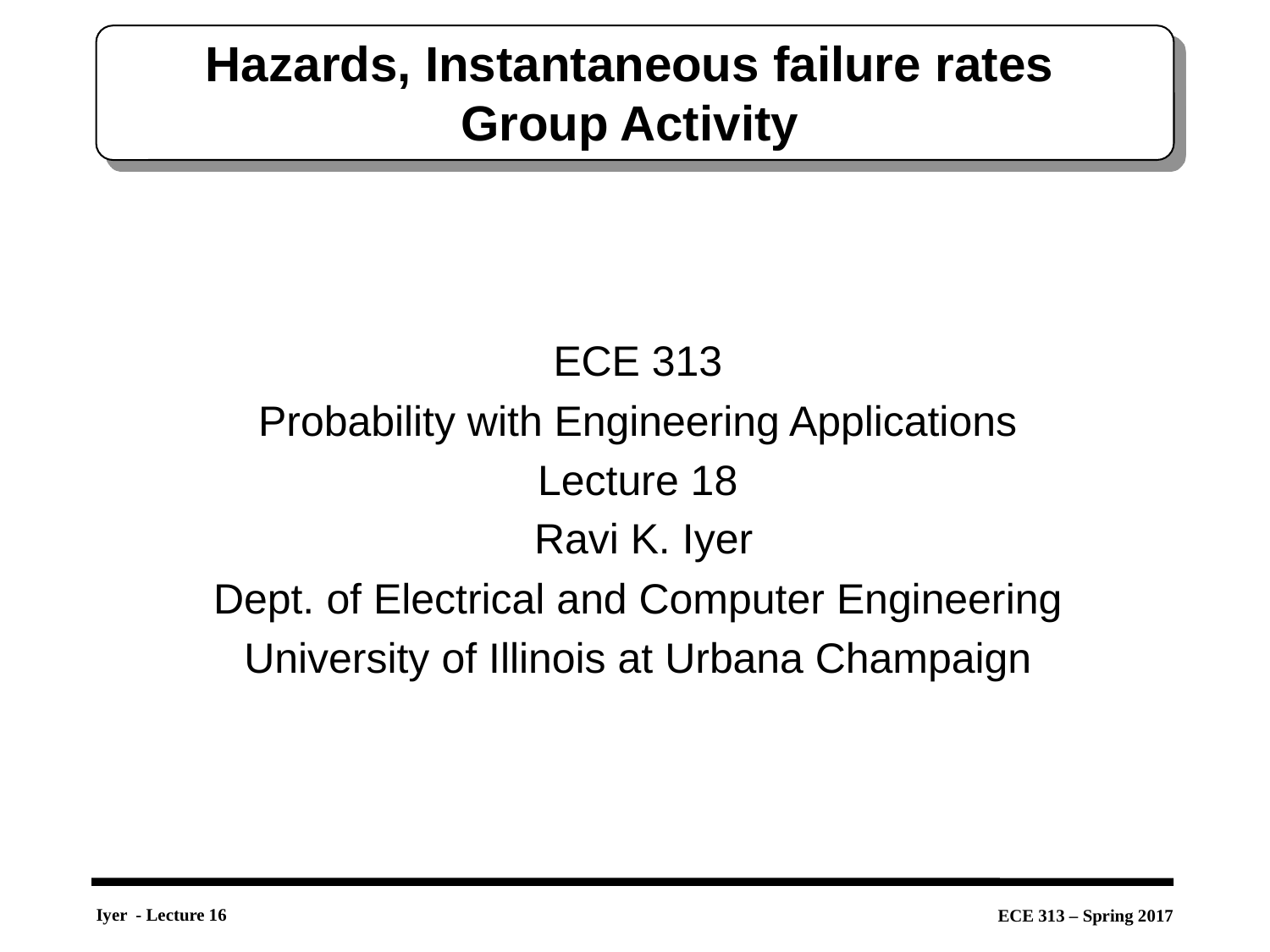

# Hazards, Instantaneous failure rates Group Activity
ECE 313
Probability with Engineering Applications
Lecture 18
 Ravi K. Iyer
Dept. of Electrical and Computer Engineering
University of Illinois at Urbana Champaign